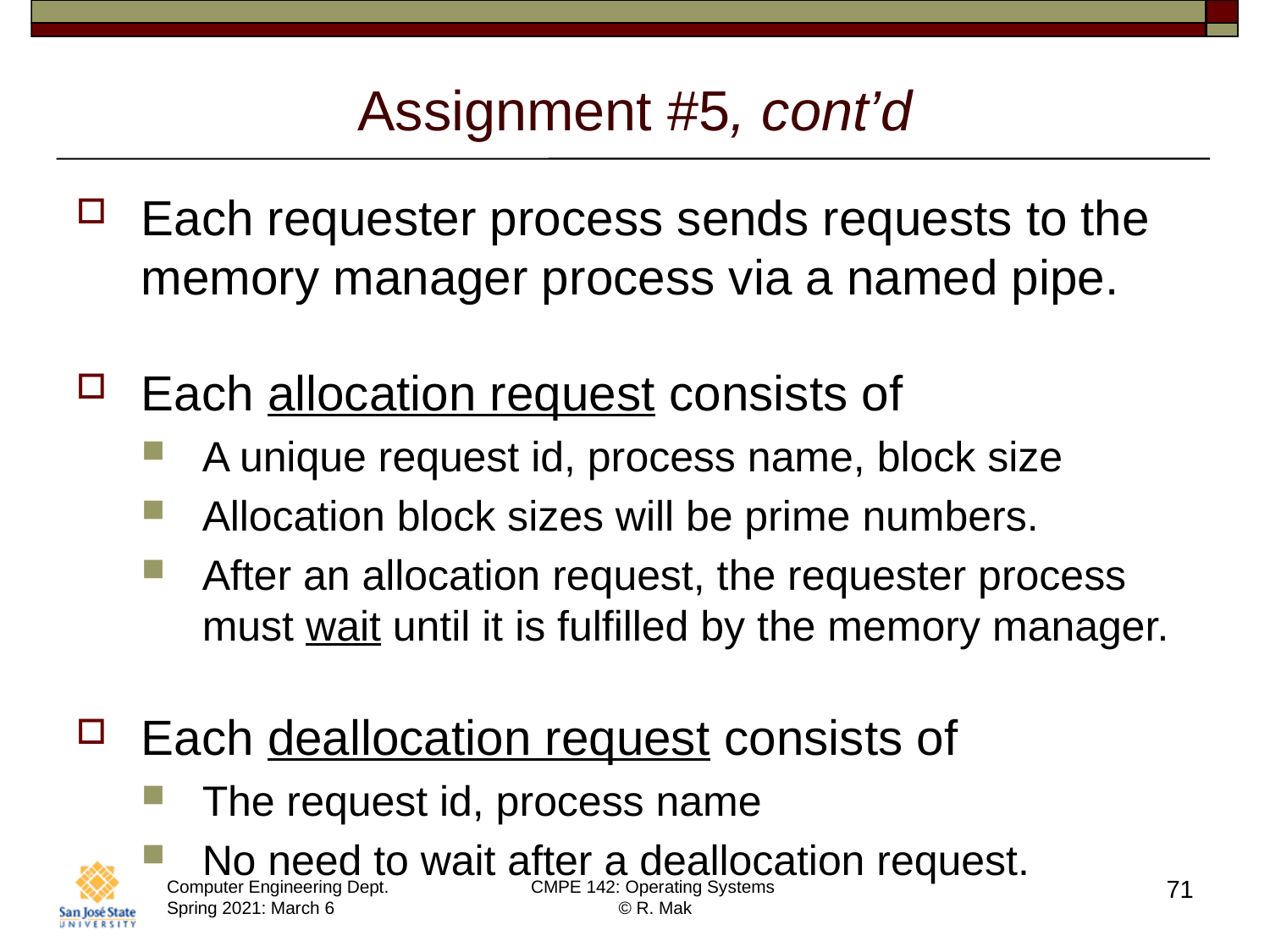

# Assignment #5, cont’d
Each requester process sends requests to the memory manager process via a named pipe.

Each allocation request consists of
A unique request id, process name, block size
Allocation block sizes will be prime numbers.
After an allocation request, the requester process must wait until it is fulfilled by the memory manager.

Each deallocation request consists of
The request id, process name
No need to wait after a deallocation request.

71